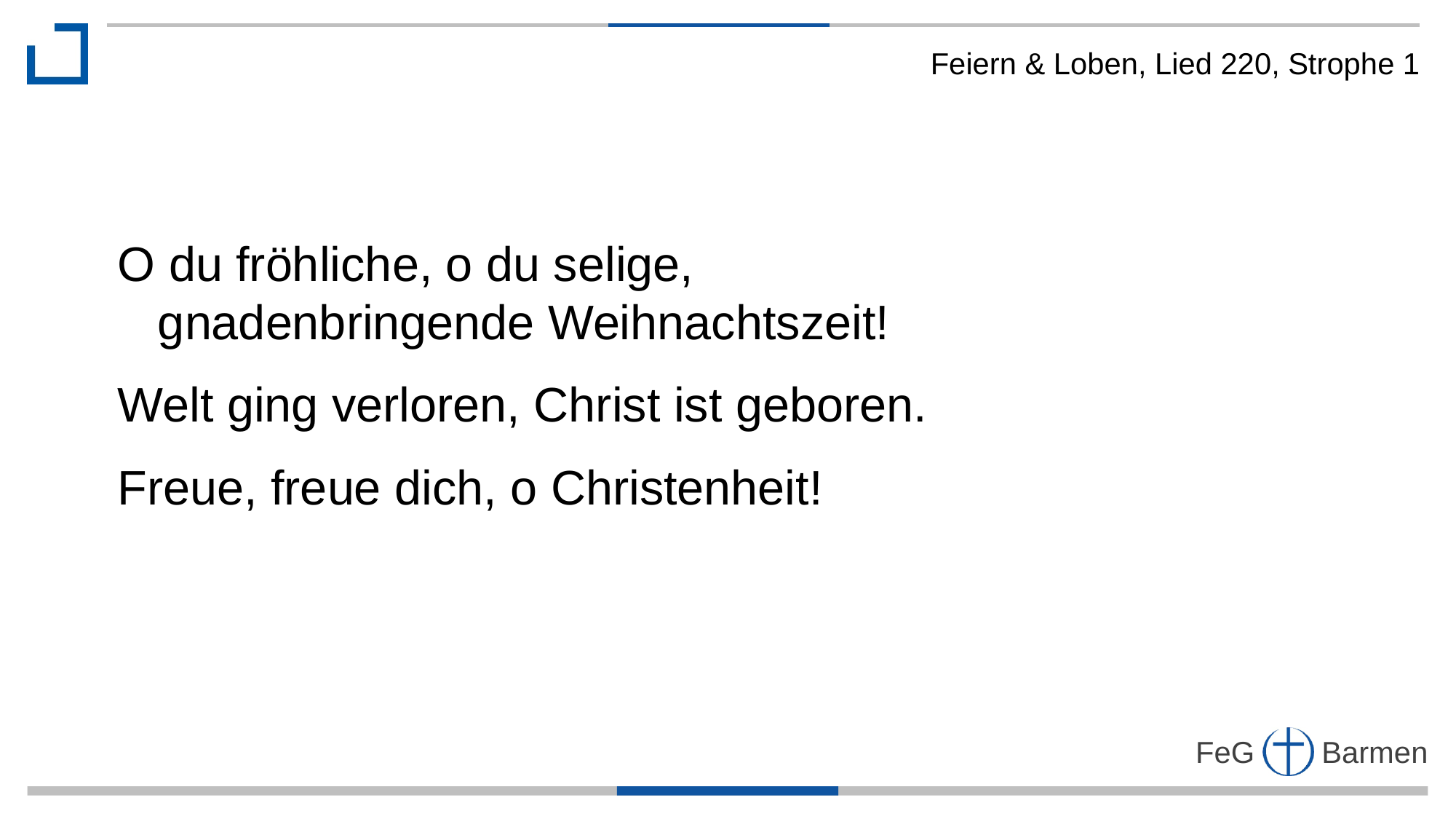

Feiern & Loben, Lied 220, Strophe 1
O du fröhliche, o du selige,
   gnadenbringende Weihnachtszeit!
Welt ging verloren, Christ ist geboren.
Freue, freue dich, o Christenheit!